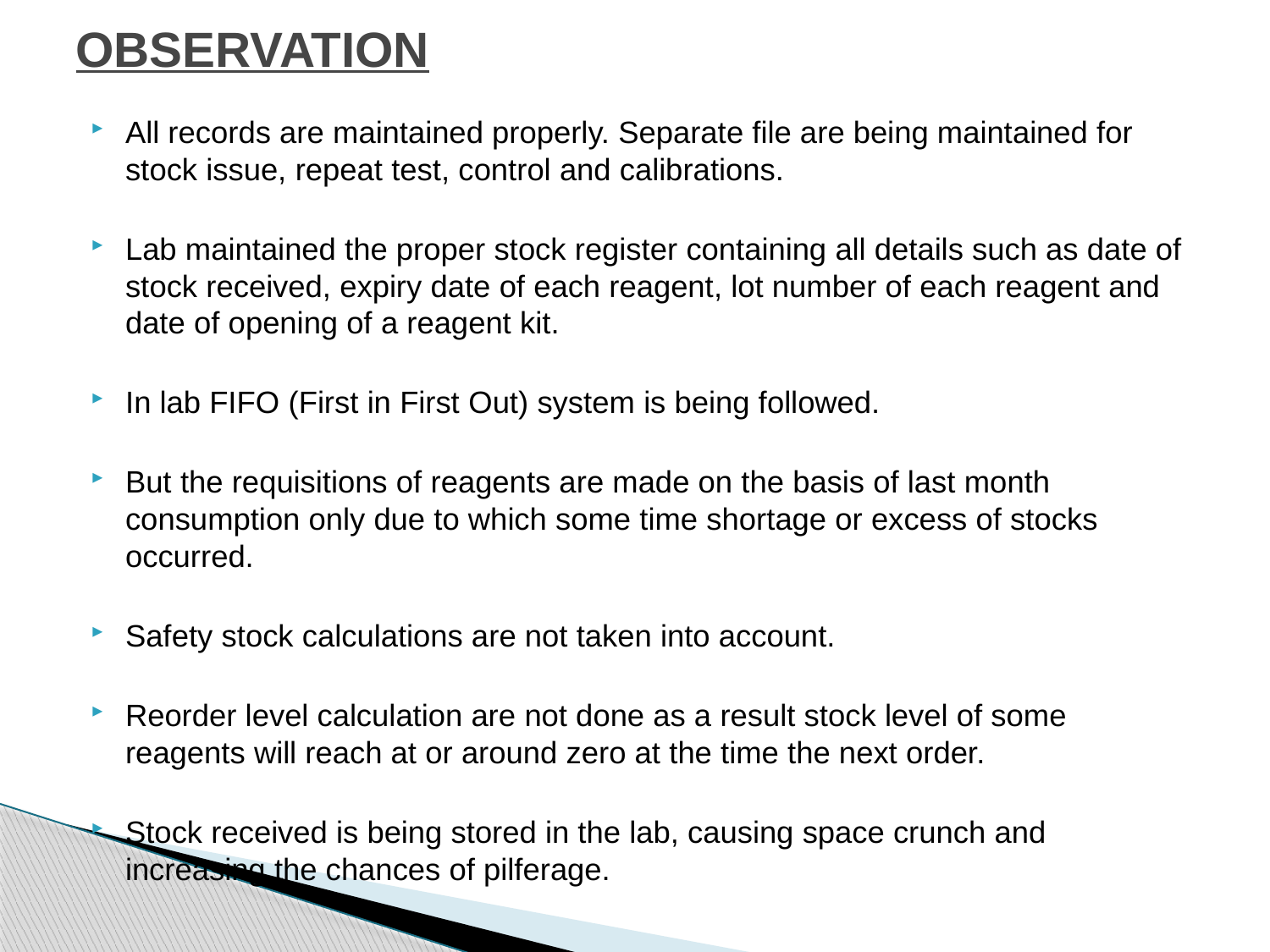

# OBSERVATION
All records are maintained properly. Separate file are being maintained for stock issue, repeat test, control and calibrations.

Lab maintained the proper stock register containing all details such as date of stock received, expiry date of each reagent, lot number of each reagent and date of opening of a reagent kit.

In lab FIFO (First in First Out) system is being followed.

But the requisitions of reagents are made on the basis of last month consumption only due to which some time shortage or excess of stocks occurred.

Safety stock calculations are not taken into account.

Reorder level calculation are not done as a result stock level of some reagents will reach at or around zero at the time the next order.

Stock received is being stored in the lab, causing space crunch and increasing the chances of pilferage.